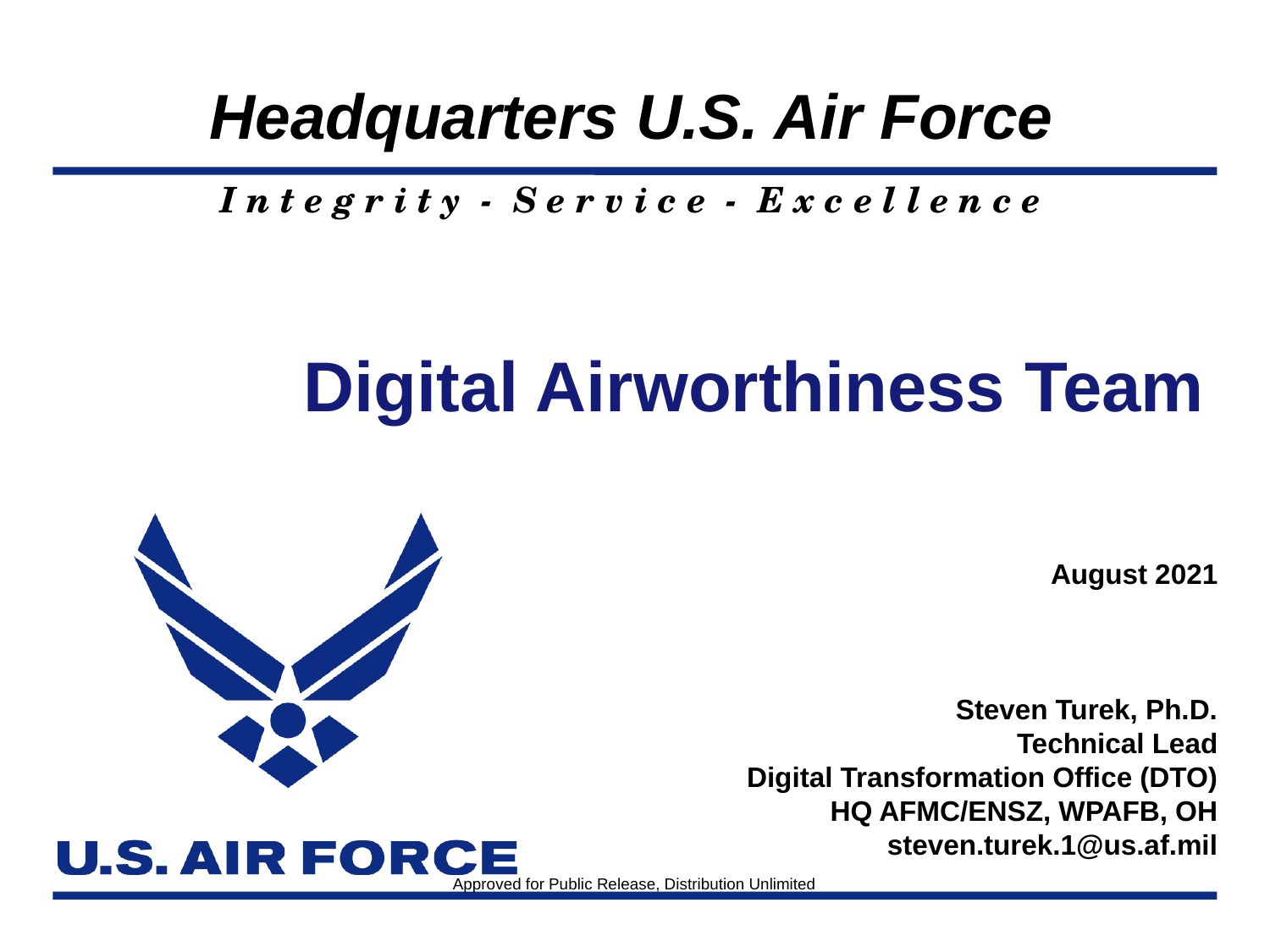

# Digital Airworthiness Team
 August 2021

Steven Turek, Ph.D.
Technical Lead
Digital Transformation Office (DTO)
HQ AFMC/ENSZ, WPAFB, OH
steven.turek.1@us.af.mil